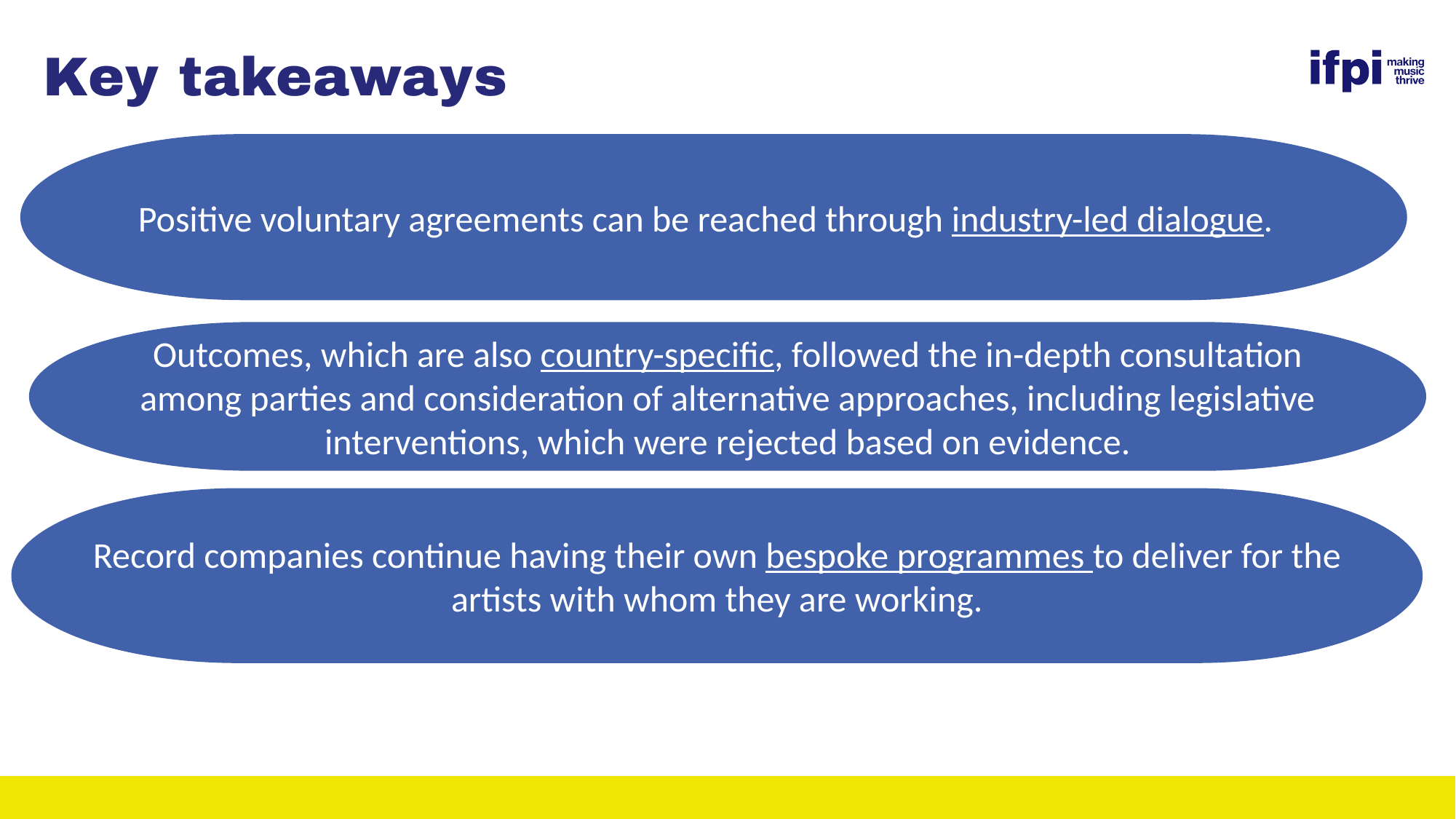

# Key takeaways
Positive voluntary agreements can be reached through industry-led dialogue.
Outcomes, which are also country-specific, followed the in-depth consultation among parties and consideration of alternative approaches, including legislative interventions, which were rejected based on evidence.
Record companies continue having their own bespoke programmes to deliver for the artists with whom they are working.